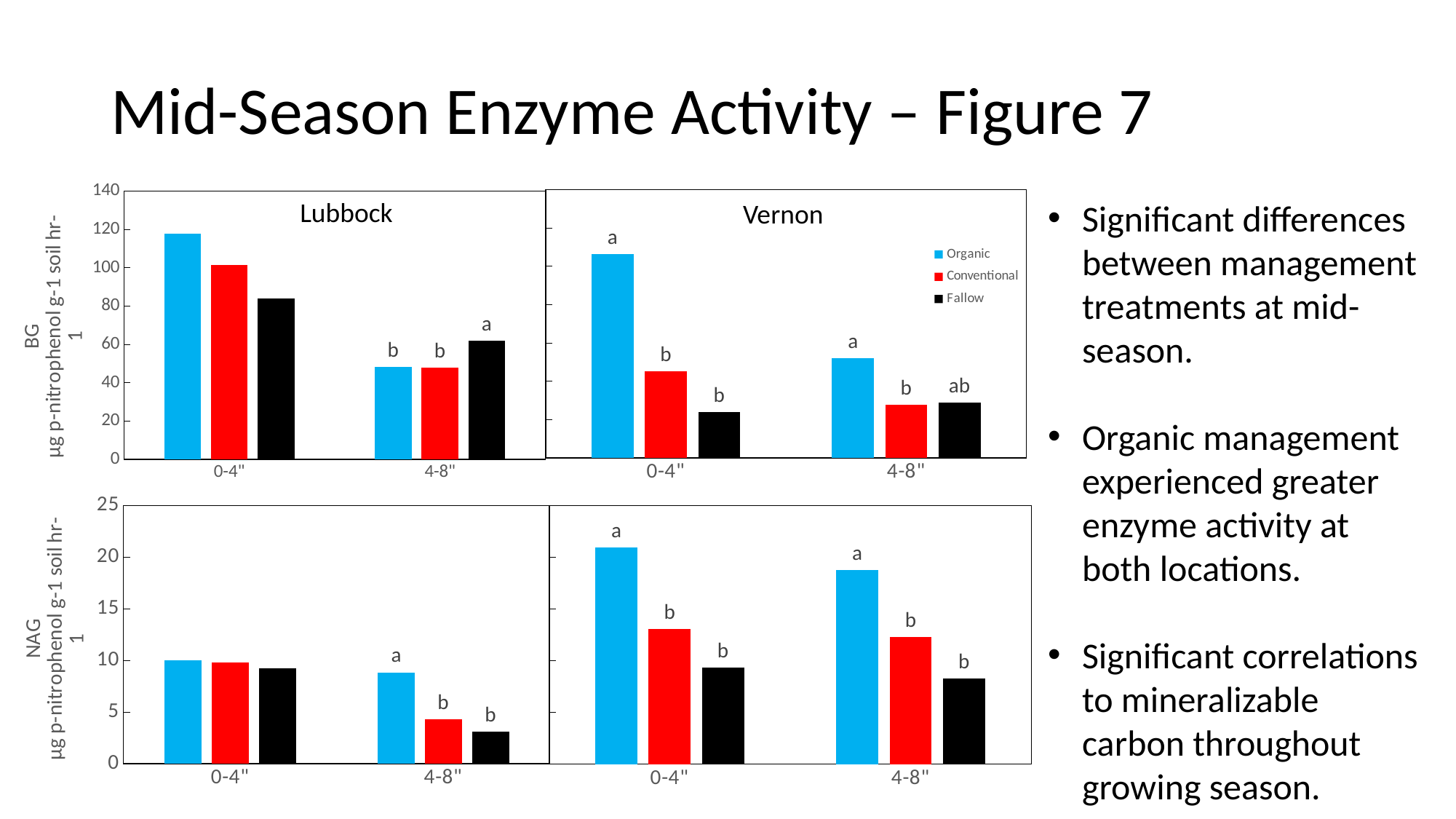

# Mid-Season Enzyme Activity – Figure 7

### Chart

| Category | Organic  | Conventional | Fallow |
|---|---|---|---|
| 0-4" | 106.19137318121693 | 45.25593915343915 | 23.813611111111115 |
| 4-8" | 51.933271329365084 | 27.860297619047618 | 28.937843915343908 |

### Chart

| Category | Organic  | Conventional | Fallow |
|---|---|---|---|
| 0-4" | 117.92369223779853 | 101.62818016614744 | 83.88739615784009 |
| 4-8" | 48.14460020768433 | 47.80386812045691 | 61.88746105919004 |
Lubbock
Significant differences between management treatments at mid-season.

Organic management experienced greater enzyme activity at both locations.

Significant correlations to mineralizable carbon throughout growing season.
Vernon

### Chart

| Category | Organic  | Conventional | Fallow |
|---|---|---|---|
| 0-4" | 9.989615784008306 | 9.797507788161996 | 9.200415368639666 |
| 4-8" | 8.836967808930426 | 4.306853582554519 | 3.0996884735202492 |

### Chart

| Category | Organic  | Conventional | Fallow |
|---|---|---|---|
| 0-4" | 20.96832814122534 | 13.06667809883106 | 9.314641744548286 |
| 4-8" | 18.743509865005194 | 12.276120113940571 | 8.24354320881801 |